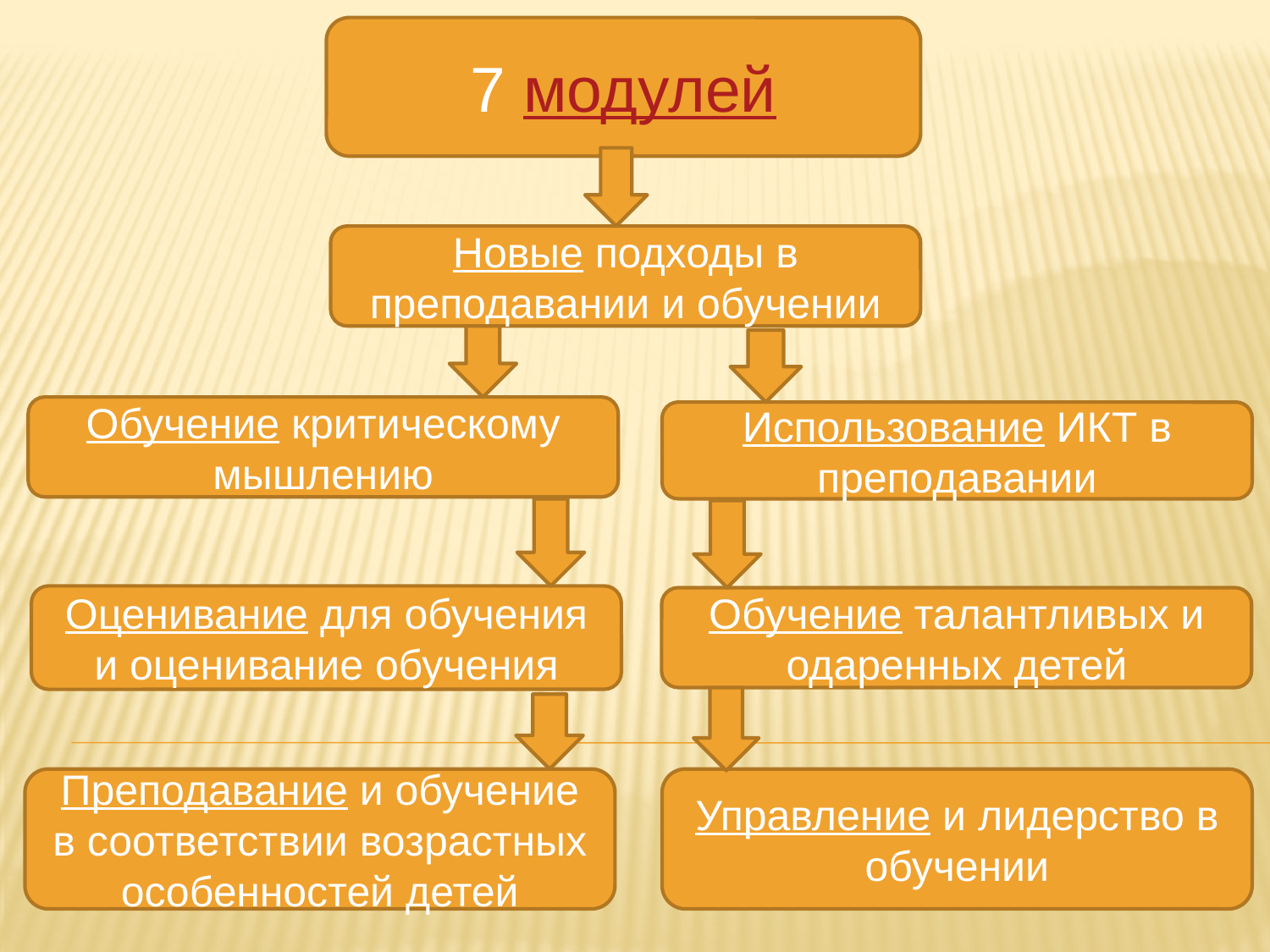

7 модулей

Новые подходы в преподавании и обучении

Обучение критическому мышлению
Использование ИКТ в преподавании

Оценивание для обучения и оценивание обучения
Обучение талантливых и одаренных детей

Преподавание и обучение в соответствии возрастных особенностей детей
Управление и лидерство в обучении